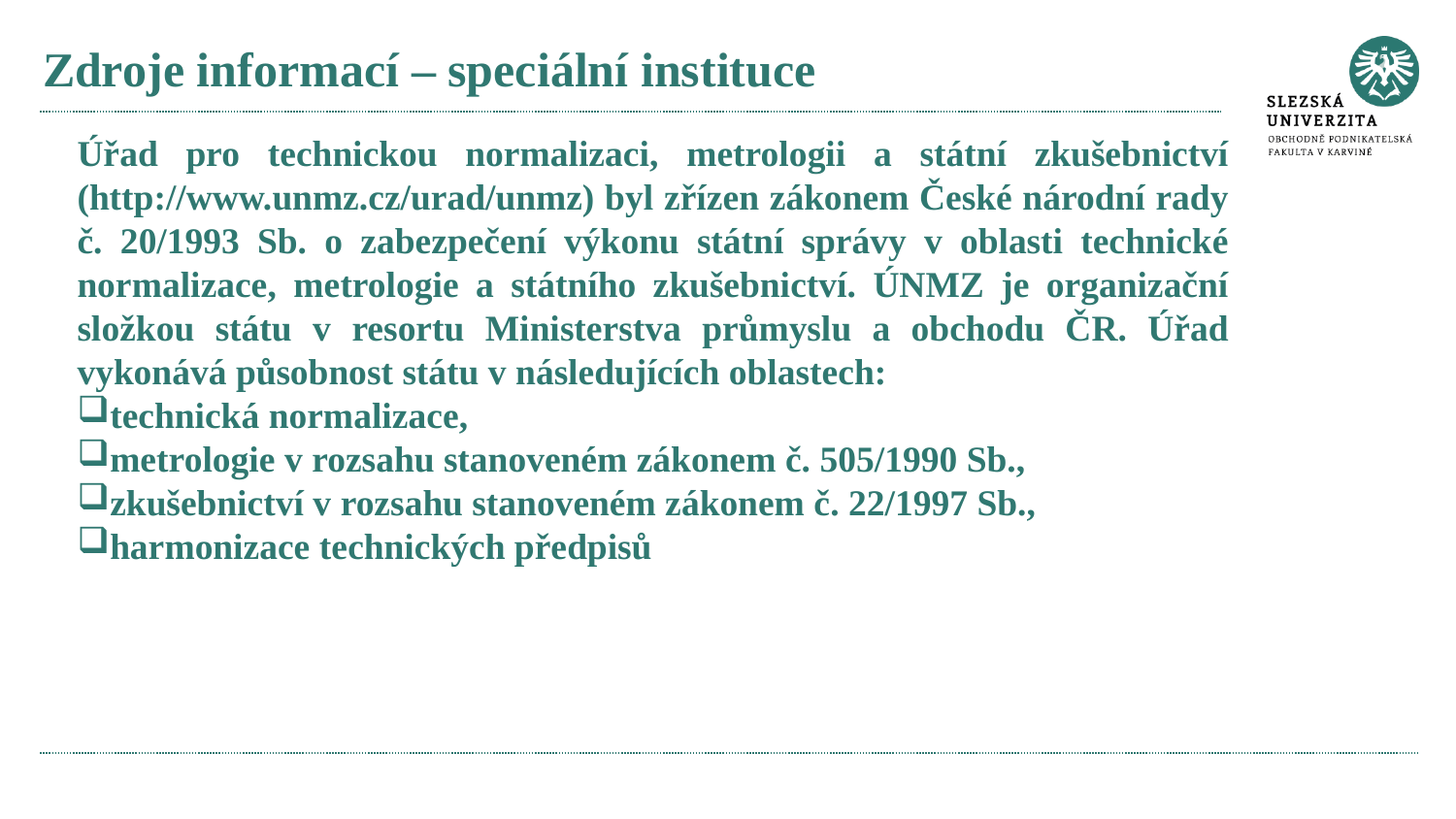

# Zdroje informací – speciální instituce
Úřad pro technickou normalizaci, metrologii a státní zkušebnictví (http://www.unmz.cz/urad/unmz) byl zřízen zákonem České národní rady č. 20/1993 Sb. o zabezpečení výkonu státní správy v oblasti technické normalizace, metrologie a státního zkušebnictví. ÚNMZ je organizační složkou státu v resortu Ministerstva průmyslu a obchodu ČR. Úřad vykonává působnost státu v následujících oblastech:
technická normalizace,
metrologie v rozsahu stanoveném zákonem č. 505/1990 Sb.,
zkušebnictví v rozsahu stanoveném zákonem č. 22/1997 Sb.,
harmonizace technických předpisů